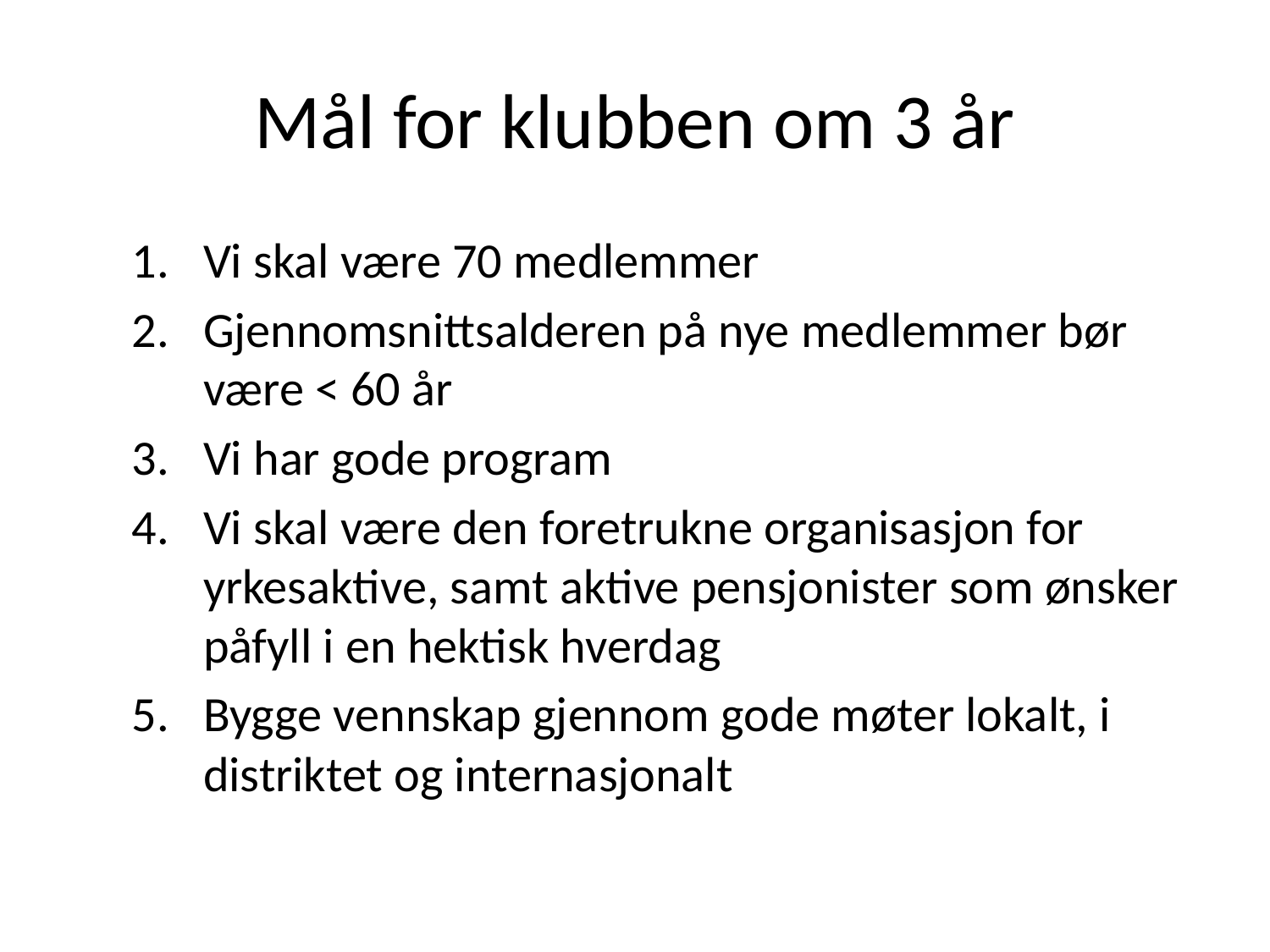

# Mål for klubben om 3 år
Vi skal være 70 medlemmer
Gjennomsnittsalderen på nye medlemmer bør være < 60 år
Vi har gode program
Vi skal være den foretrukne organisasjon for yrkesaktive, samt aktive pensjonister som ønsker påfyll i en hektisk hverdag
Bygge vennskap gjennom gode møter lokalt, i distriktet og internasjonalt